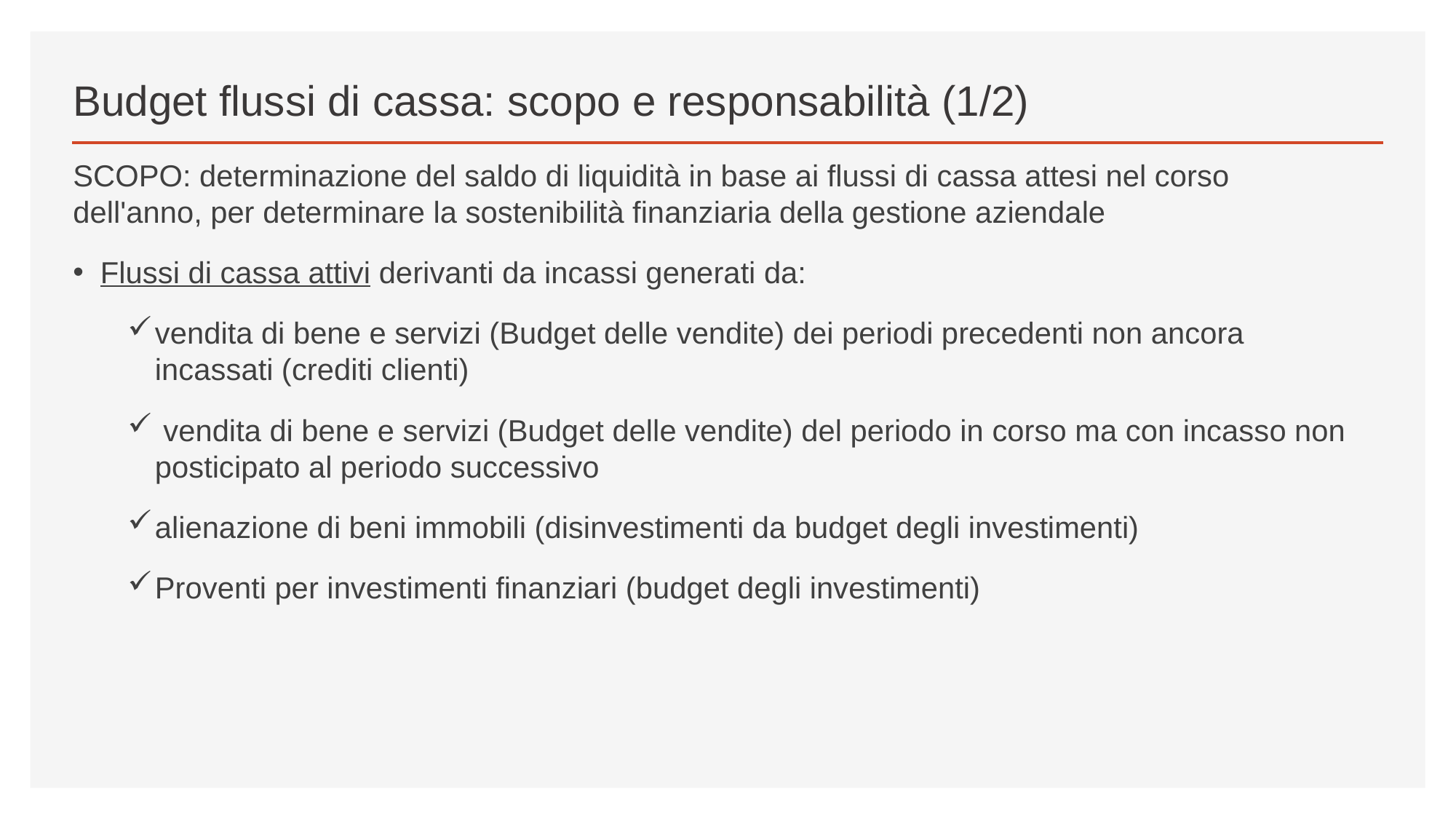

# Budget flussi di cassa: scopo e responsabilità (1/2)
SCOPO: determinazione del saldo di liquidità in base ai flussi di cassa attesi nel corso dell'anno, per determinare la sostenibilità finanziaria della gestione aziendale
Flussi di cassa attivi derivanti da incassi generati da:
vendita di bene e servizi (Budget delle vendite) dei periodi precedenti non ancora incassati (crediti clienti)
 vendita di bene e servizi (Budget delle vendite) del periodo in corso ma con incasso non posticipato al periodo successivo
alienazione di beni immobili (disinvestimenti da budget degli investimenti)
Proventi per investimenti finanziari (budget degli investimenti)